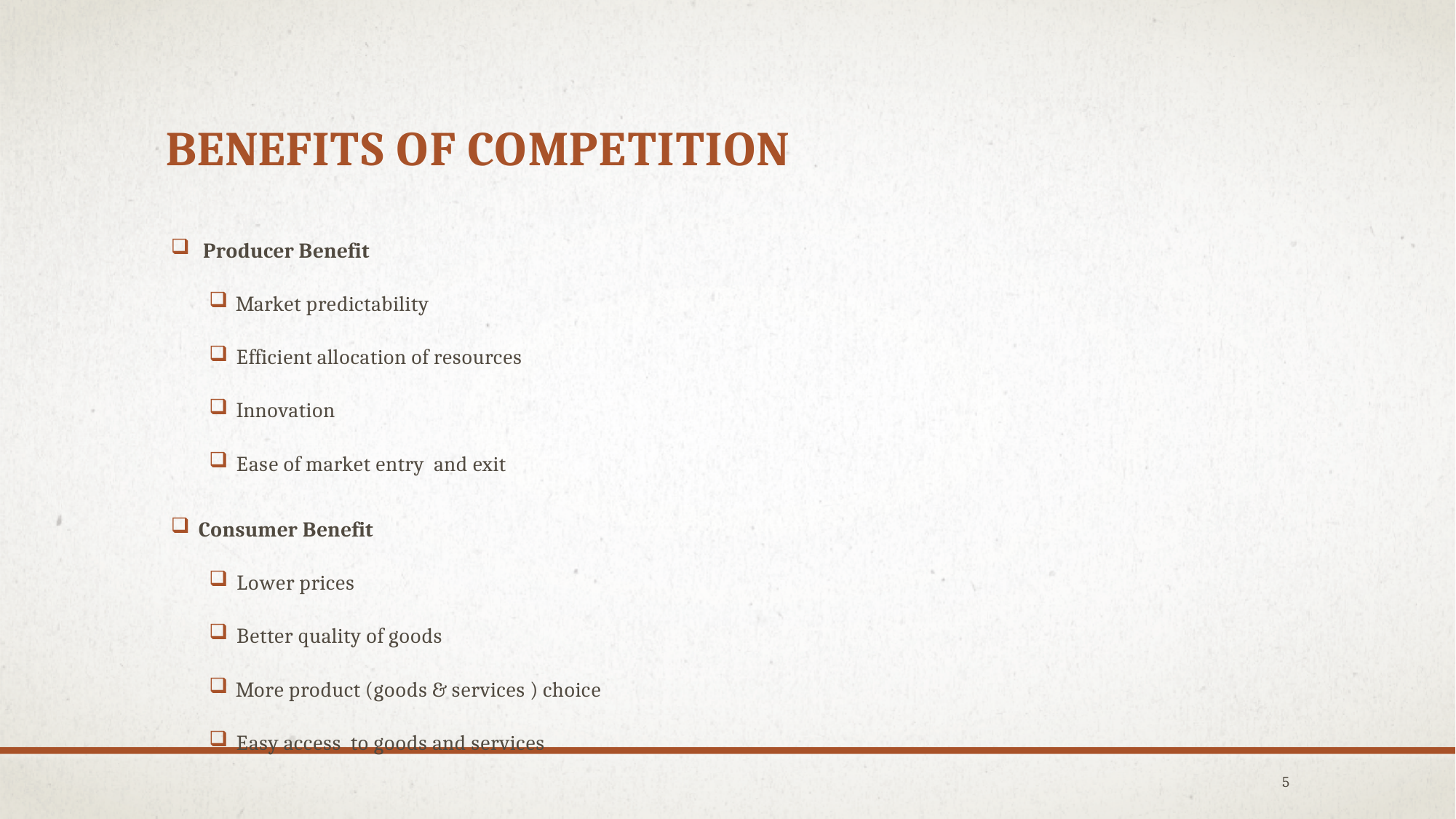

# Benefits of competition
 Producer Benefit
Market predictability
Efficient allocation of resources
Innovation
Ease of market entry  and exit
Consumer Benefit
Lower prices
Better quality of goods
More product (goods & services ) choice
Easy access  to goods and services

5